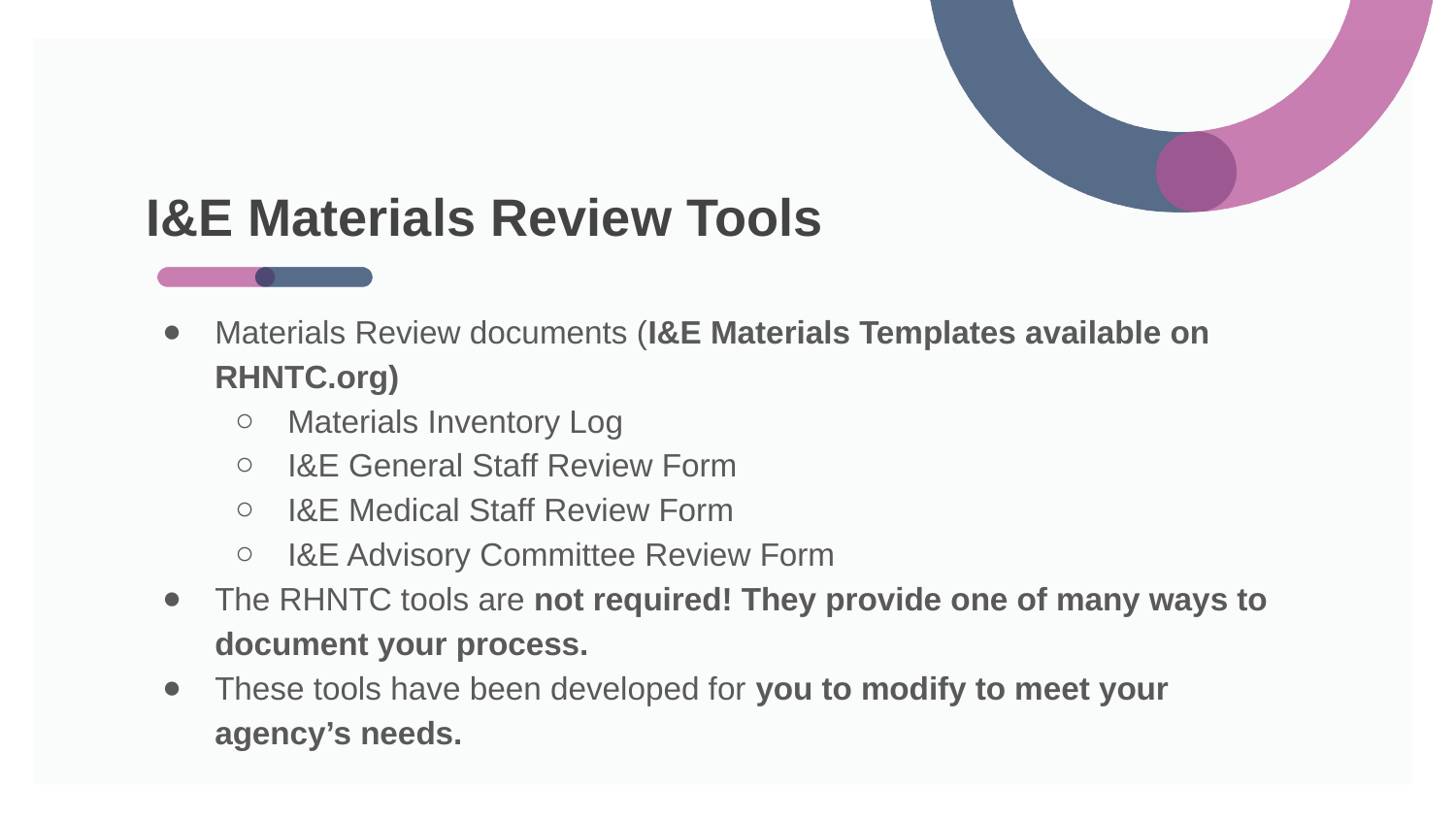

# I&E Materials Review Tools
Materials Review documents (I&E Materials Templates available on RHNTC.org)
Materials Inventory Log
I&E General Staff Review Form
I&E Medical Staff Review Form
I&E Advisory Committee Review Form
The RHNTC tools are not required! They provide one of many ways to document your process.
These tools have been developed for you to modify to meet your
agency’s needs.